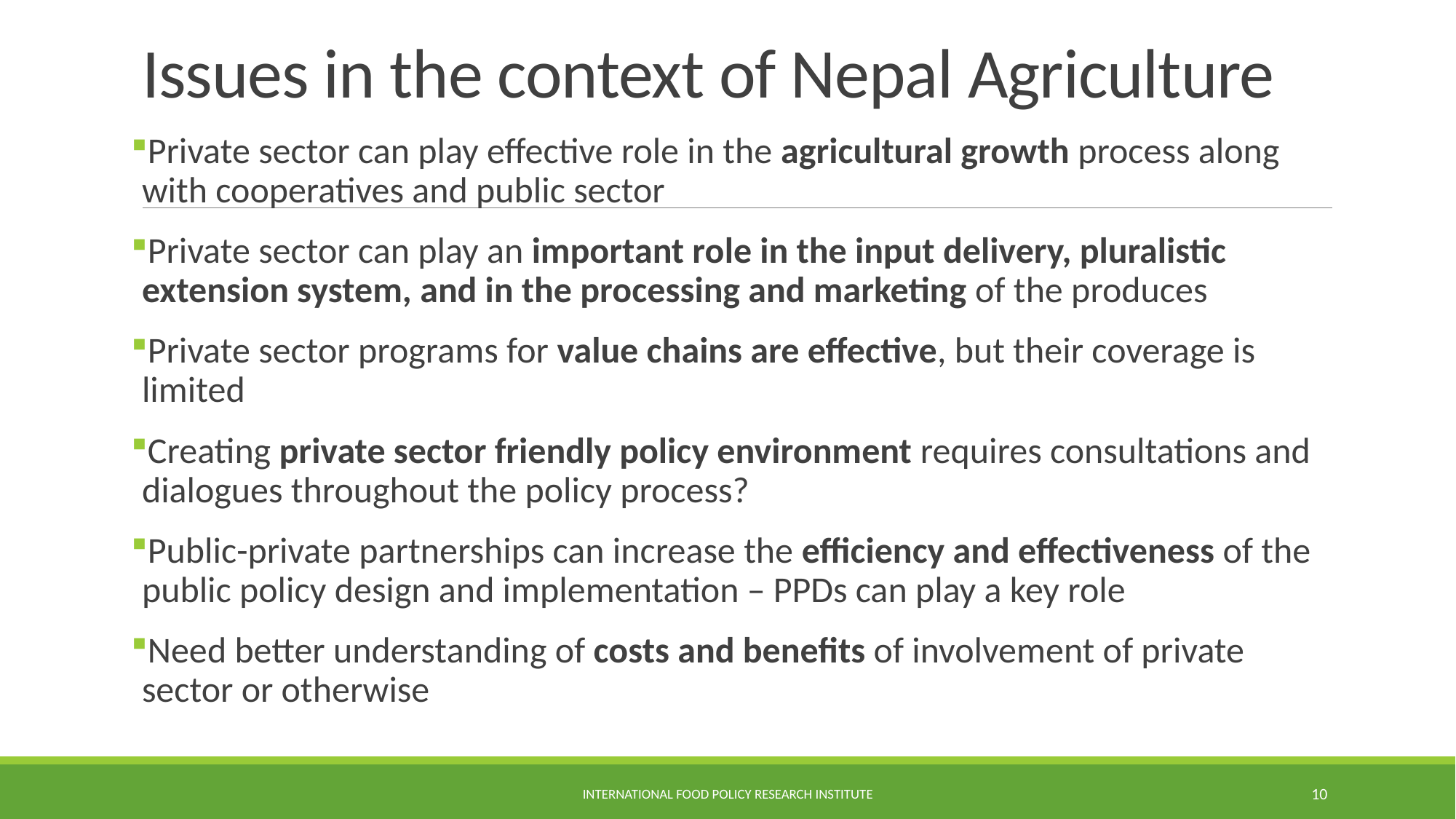

# Issues in the context of Nepal Agriculture
Private sector can play effective role in the agricultural growth process along with cooperatives and public sector
Private sector can play an important role in the input delivery, pluralistic extension system, and in the processing and marketing of the produces
Private sector programs for value chains are effective, but their coverage is limited
Creating private sector friendly policy environment requires consultations and dialogues throughout the policy process?
Public-private partnerships can increase the efficiency and effectiveness of the public policy design and implementation – PPDs can play a key role
Need better understanding of costs and benefits of involvement of private sector or otherwise
International Food Policy Research Institute
10